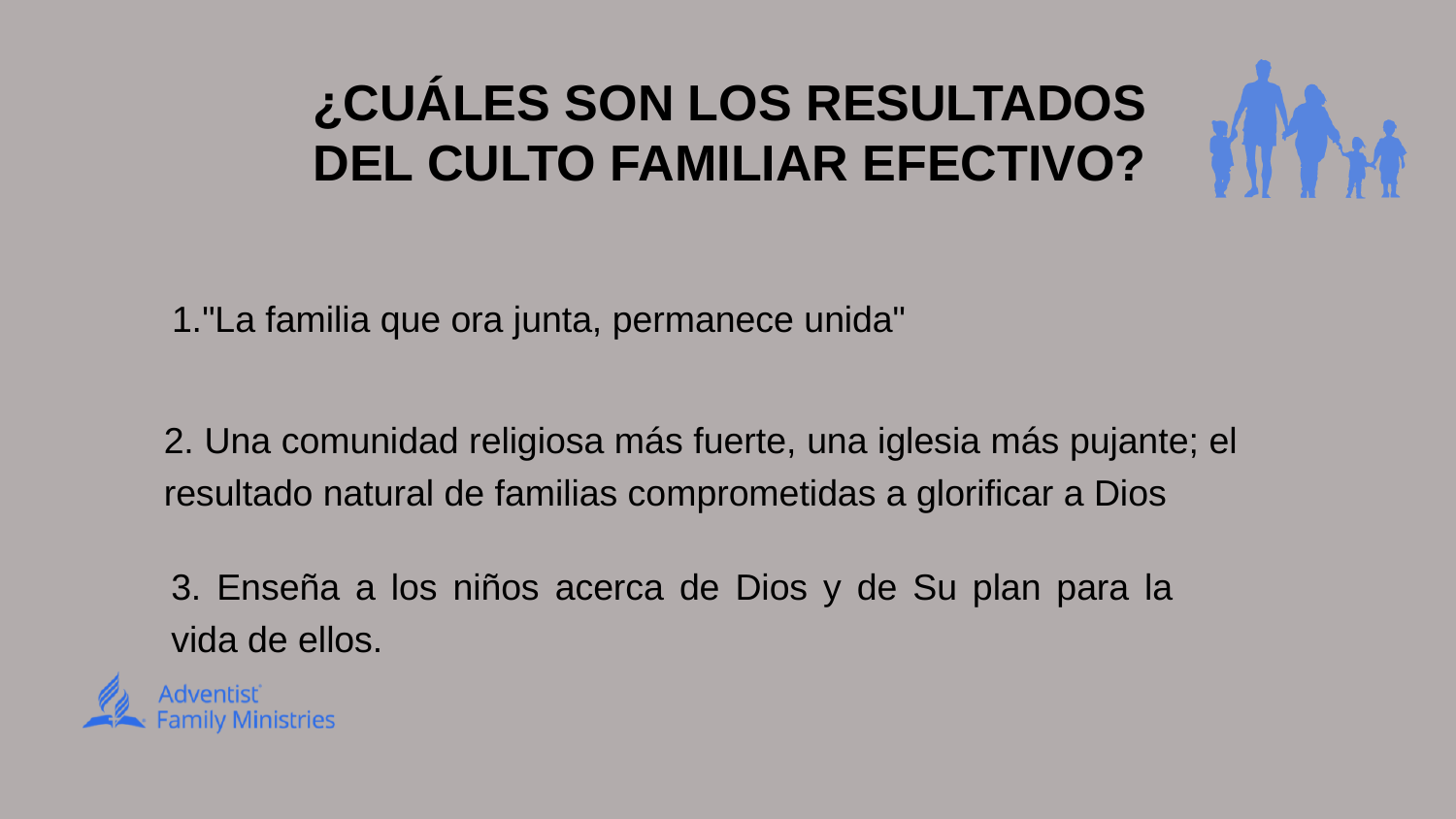

# ¿CUÁLES SON LOS RESULTADOS
DEL CULTO FAMILIAR EFECTIVO?
1."La familia que ora junta, permanece unida"
2. Una comunidad religiosa más fuerte, una iglesia más pujante; el resultado natural de familias comprometidas a glorificar a Dios

3. Enseña a los niños acerca de Dios y de Su plan para la vida de ellos.